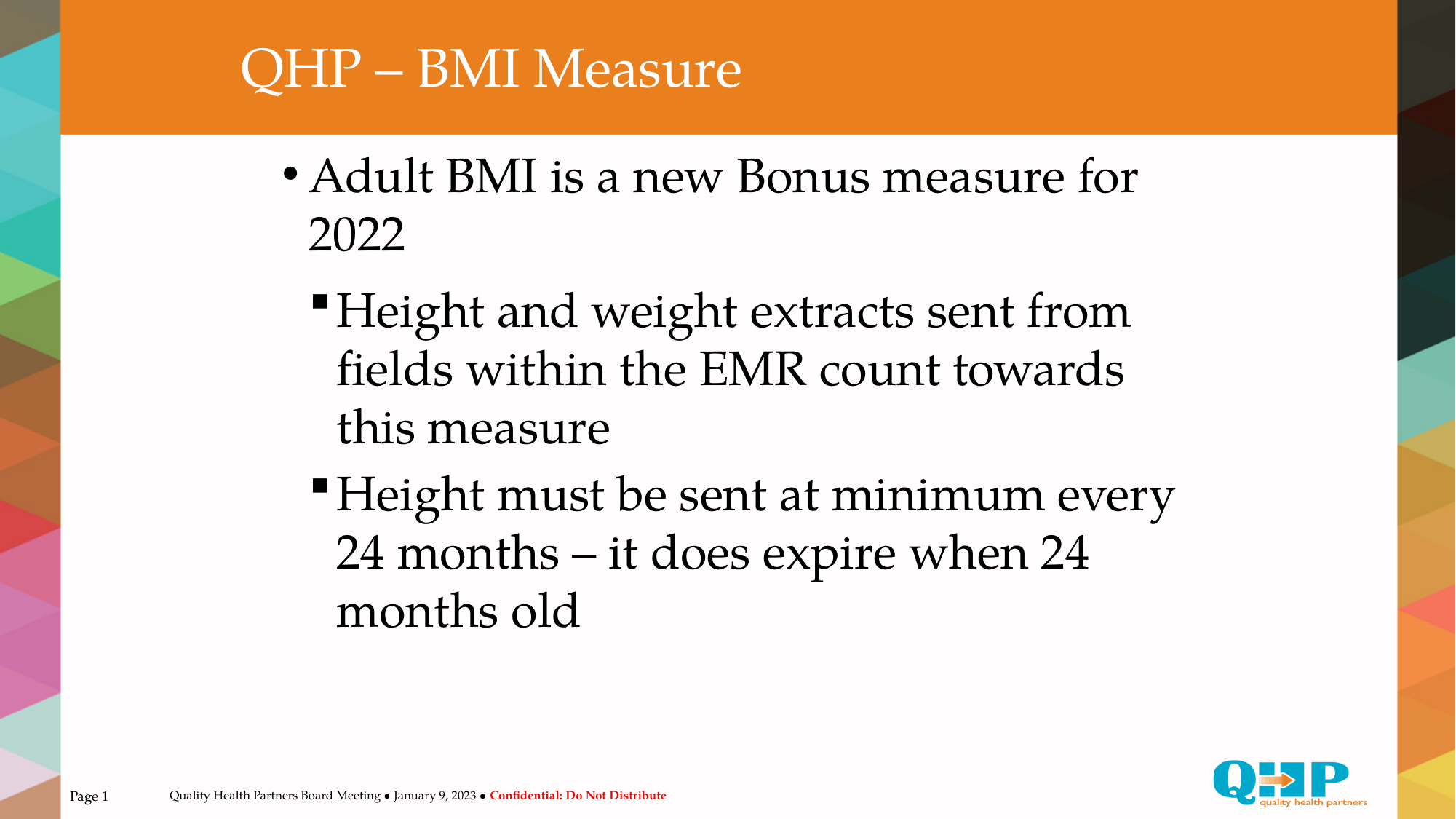

# QHP – BMI Measure
Adult BMI is a new Bonus measure for 2022
Height and weight extracts sent from fields within the EMR count towards this measure
Height must be sent at minimum every 24 months – it does expire when 24 months old

Page 1